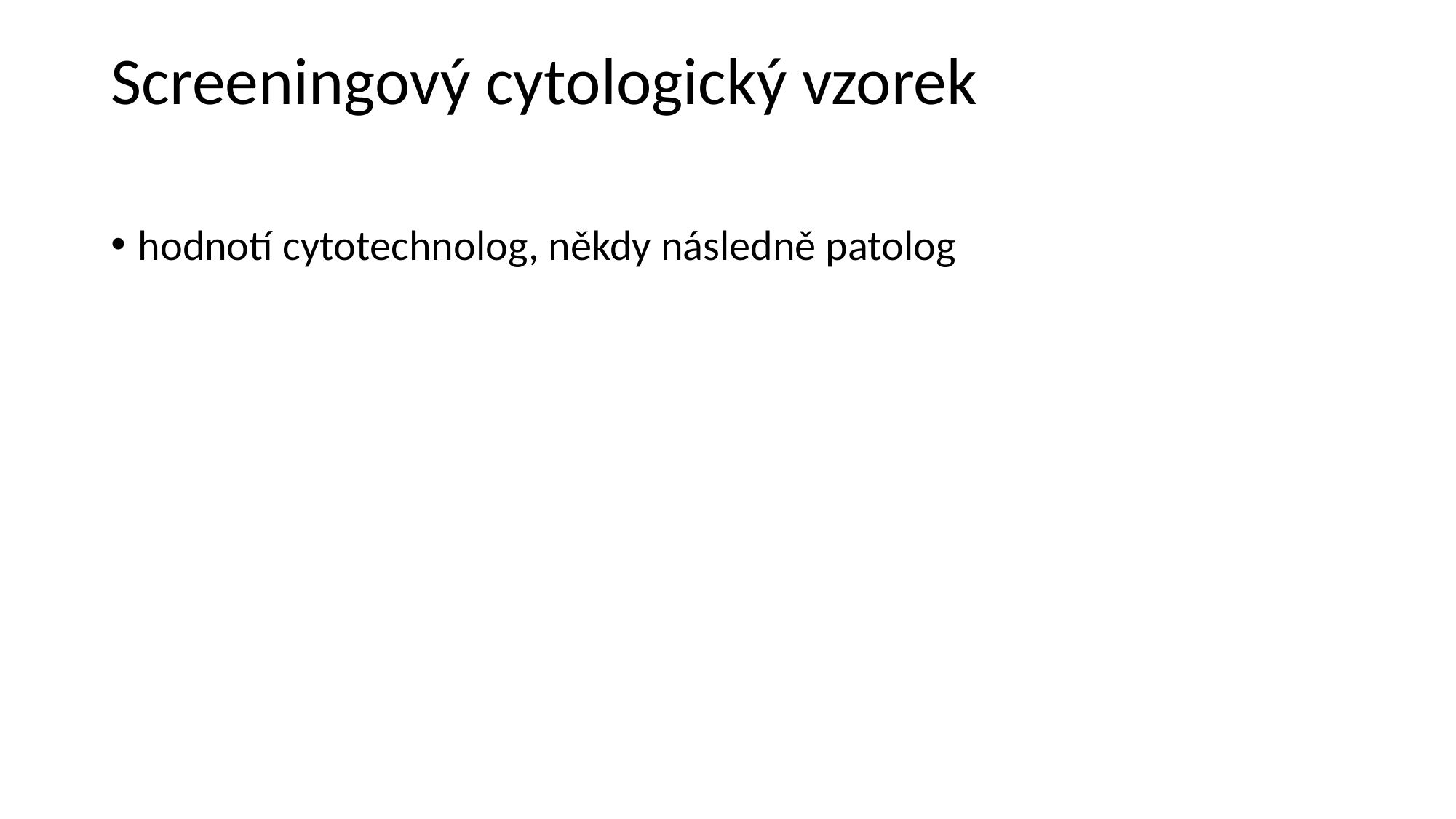

# Screeningový cytologický vzorek
hodnotí cytotechnolog, někdy následně patolog